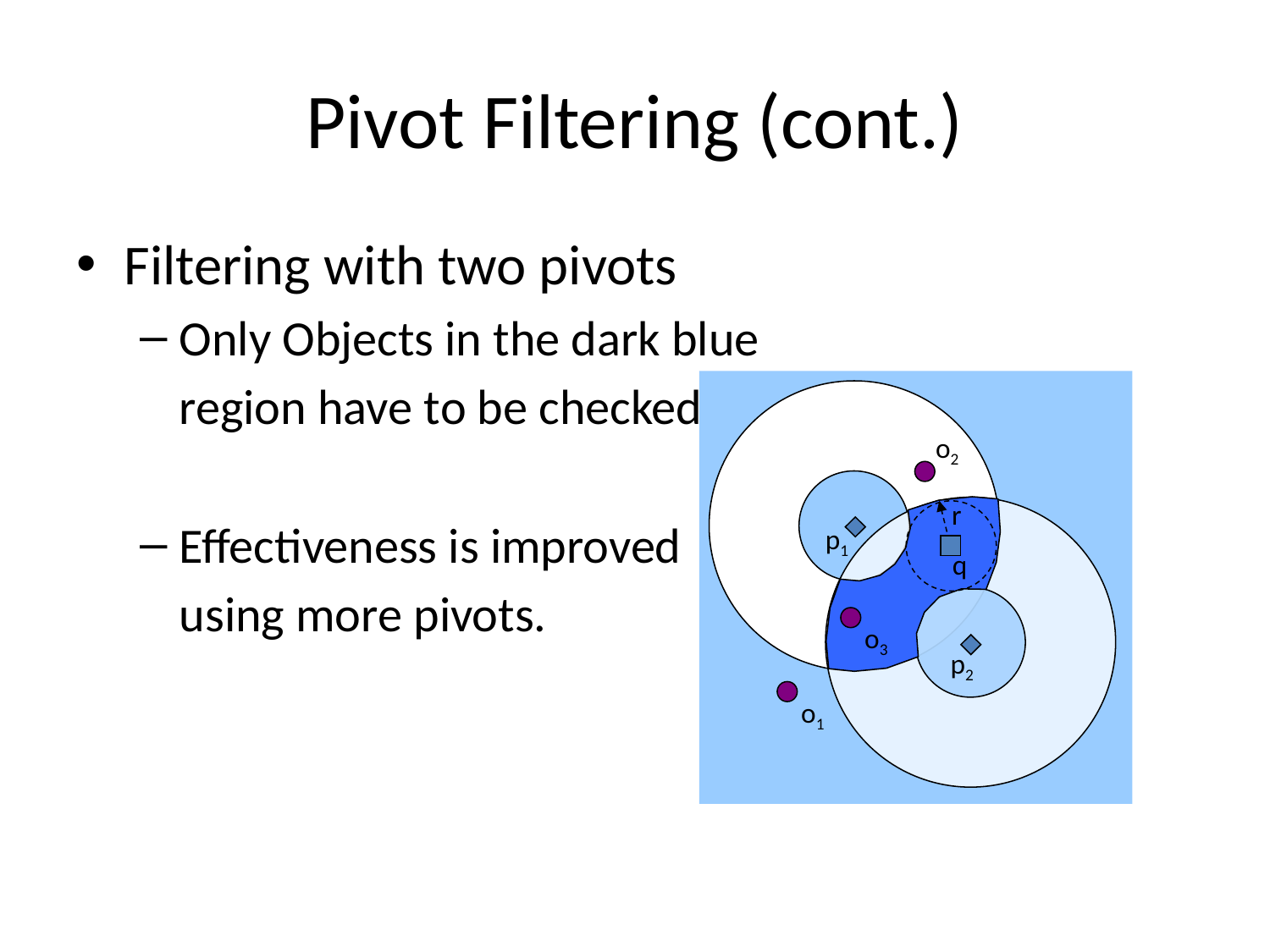

# Pivot Filtering (cont.)
Filtering with two pivots
Only Objects in the dark blue
	region have to be checked.

Effectiveness is improved
	using more pivots.

o2

r

q

p1

o3

p2

o1